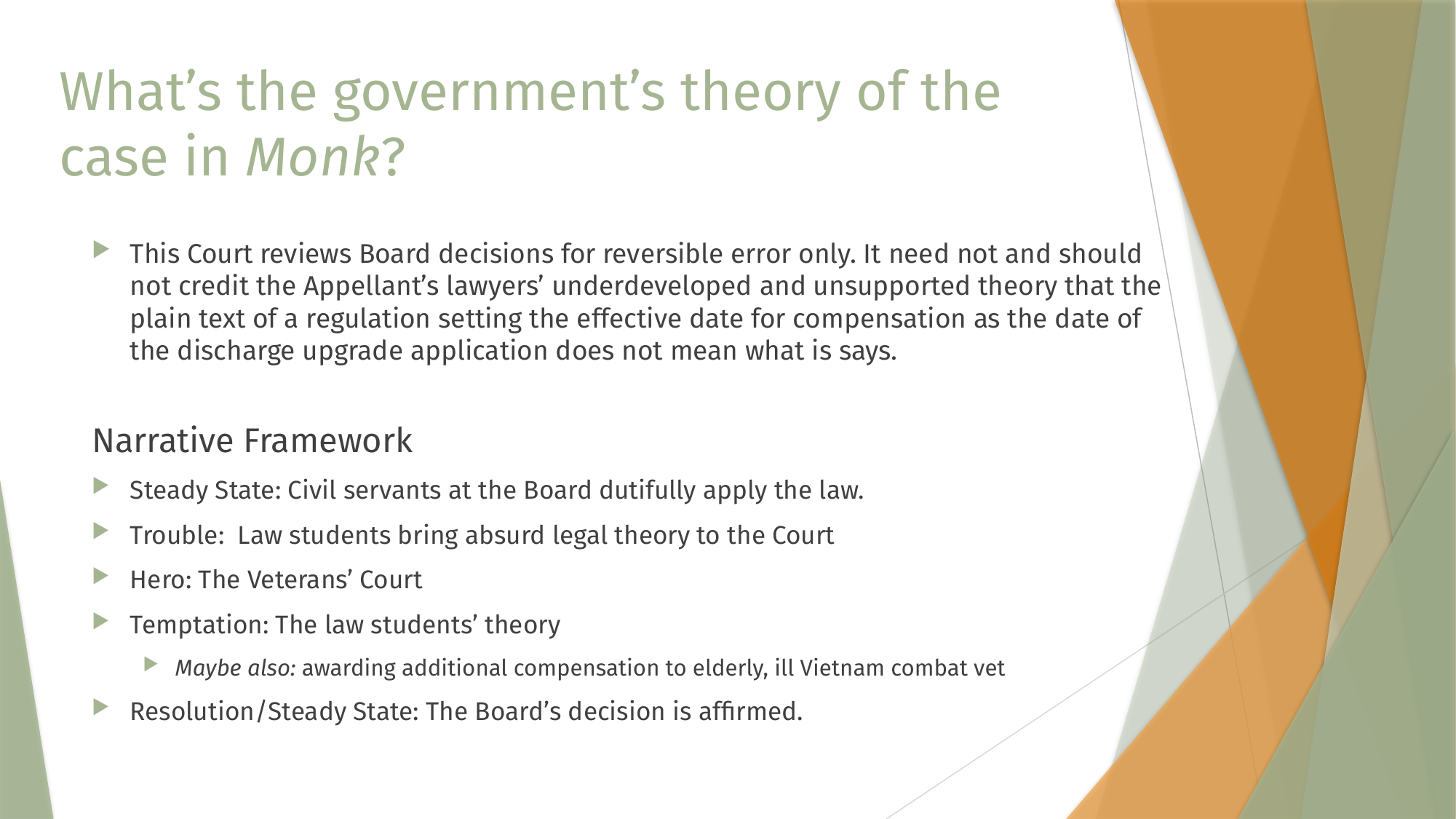

# What’s the government’s theory of the case in Monk?
This Court reviews Board decisions for reversible error only. It need not and should not credit the Appellant’s lawyers’ underdeveloped and unsupported theory that the plain text of a regulation setting the effective date for compensation as the date of the discharge upgrade application does not mean what is says.

Narrative Framework
Steady State: Civil servants at the Board dutifully apply the law.
Trouble:  Law students bring absurd legal theory to the Court
Hero: The Veterans’ Court
Temptation: The law students’ theory
Maybe also: awarding additional compensation to elderly, ill Vietnam combat vet
Resolution/Steady State: The Board’s decision is affirmed.